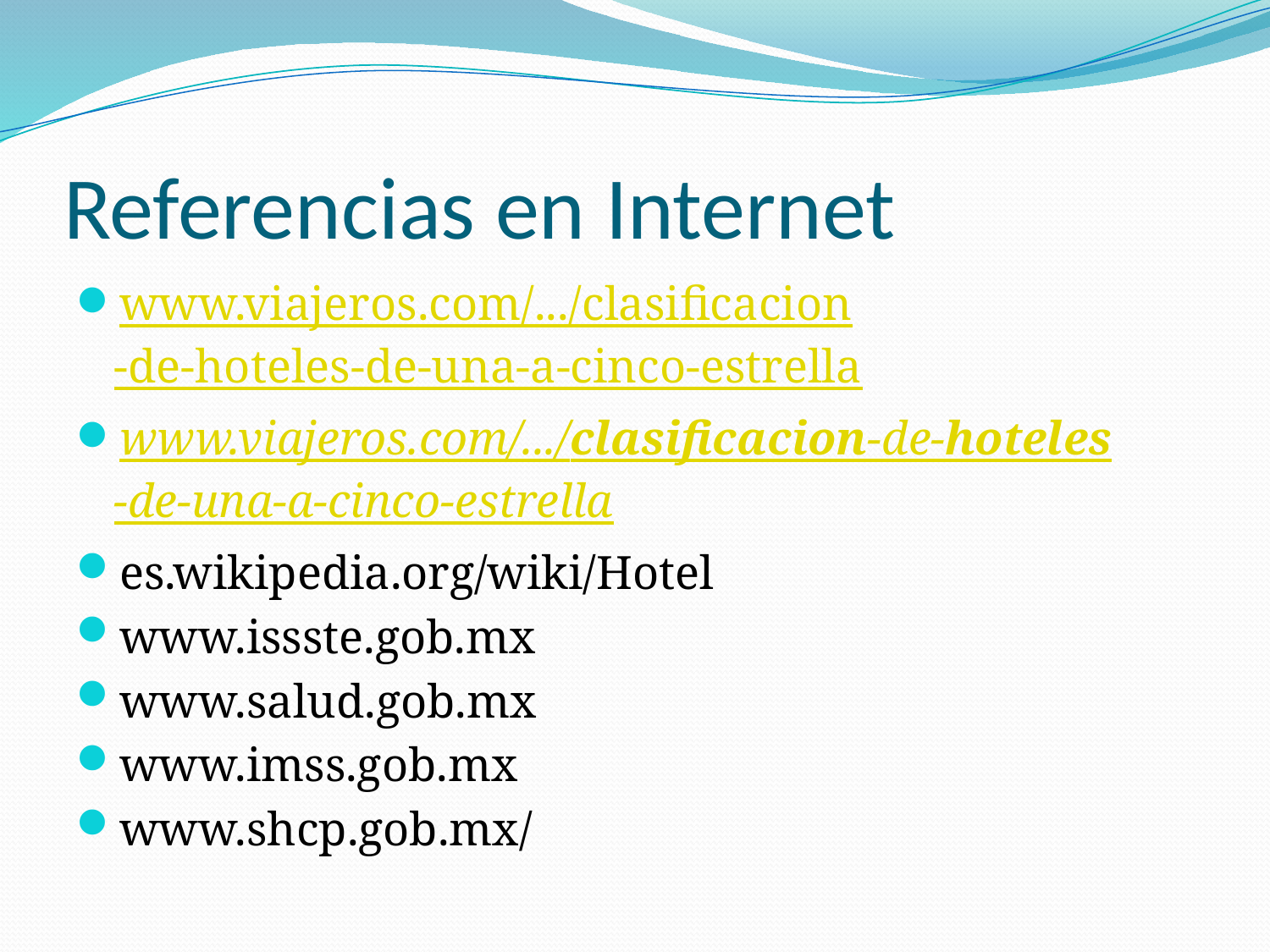

# Referencias en Internet
www.viajeros.com/.../clasificacion-de-hoteles-de-una-a-cinco-estrella
www.viajeros.com/.../clasificacion-de-hoteles-de-una-a-cinco-estrella
es.wikipedia.org/wiki/Hotel
www.issste.gob.mx
www.salud.gob.mx
www.imss.gob.mx
www.shcp.gob.mx/